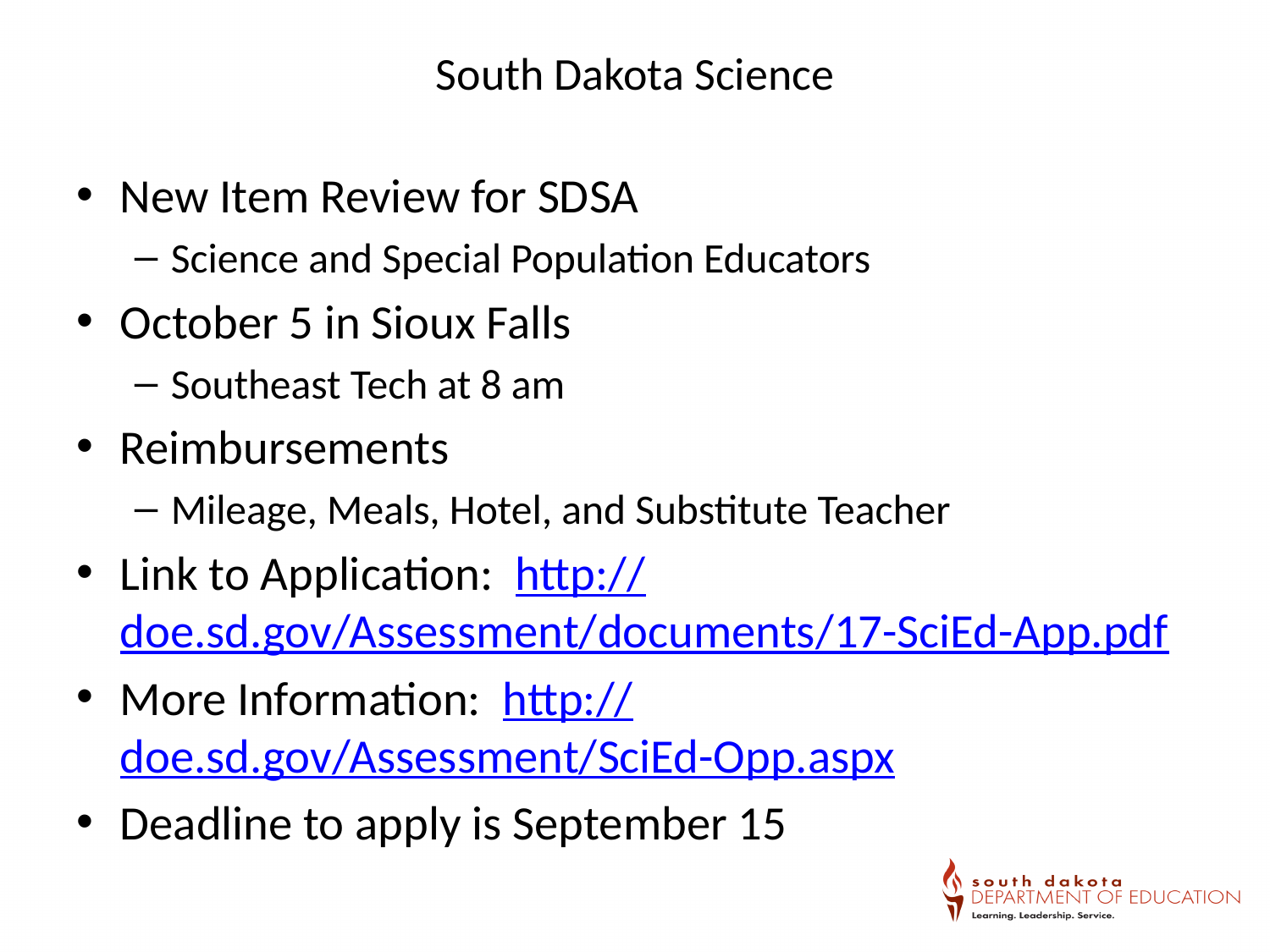

# South Dakota Science
New Item Review for SDSA
Science and Special Population Educators
October 5 in Sioux Falls
Southeast Tech at 8 am
Reimbursements
Mileage, Meals, Hotel, and Substitute Teacher
Link to Application:  http://doe.sd.gov/Assessment/documents/17-SciEd-App.pdf
More Information:  http://doe.sd.gov/Assessment/SciEd-Opp.aspx
Deadline to apply is September 15